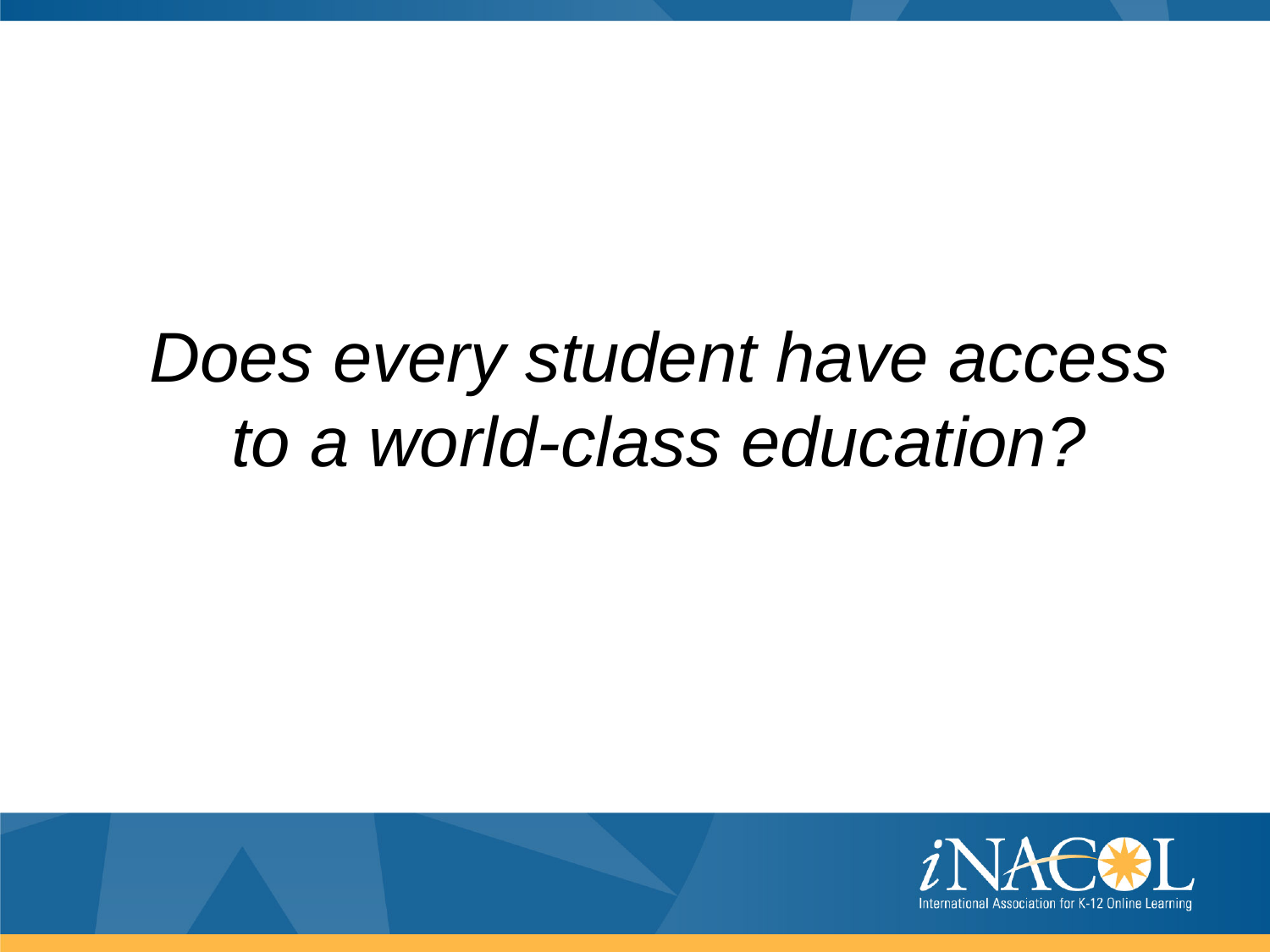

# Does every student have access to a world-class education?